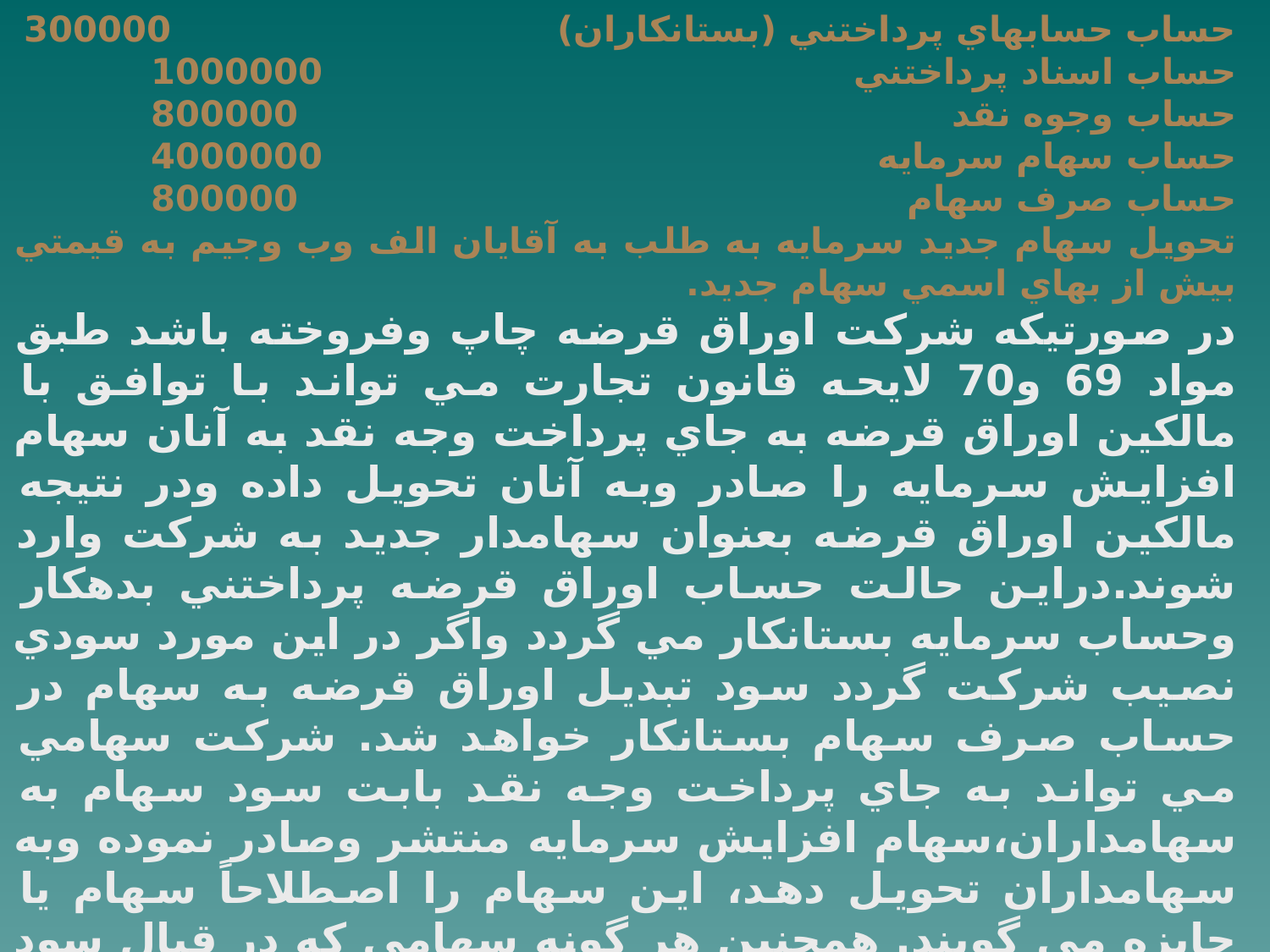

حساب حسابهاي پرداختني (بستانكاران) 				    300000
حساب اسناد پرداختني					  1000000
حساب وجوه نقد						    800000
حساب سهام سرمايه						  4000000
حساب صرف سهام						    800000
تحويل سهام جديد سرمايه به طلب به آقايان الف وب وجيم به قيمتي بيش از بهاي اسمي سهام جديد.
در صورتيكه شركت اوراق قرضه چاپ وفروخته باشد طبق مواد 69 و70 لايحه قانون تجارت مي تواند با توافق با مالكين اوراق قرضه به جاي پرداخت وجه نقد به آنان سهام افزايش سرمايه را صادر وبه آنان تحويل داده ودر نتيجه مالكين اوراق قرضه بعنوان سهامدار جديد به شركت وارد شوند.دراين حالت حساب اوراق قرضه پرداختني بدهكار وحساب سرمايه بستانكار مي گردد واگر در اين مورد سودي نصيب شركت گردد سود تبديل اوراق قرضه به سهام در حساب صرف سهام بستانكار خواهد شد. شركت سهامي مي تواند به جاي پرداخت وجه نقد بابت سود سهام به سهامداران،‌سهام افزايش سرمايه منتشر وصادر نموده وبه سهامداران تحويل دهد، اين سهام را اصطلاحاً سهام يا جايزه مي گويند. همچنين هر گونه سهامي كه در قبال سود تقسيم نشده ويا اندوخته ها به جز اندوخته قانوني به سهامداران موجود تحويل گردد يعني تبديل اندوختهت هاي اختياري و صرف سهام وبطور كلي سود تقسيم نشده به سهام وتسليم سهام مزبور به سهامداران كه نسبت به سهام موجود آنان در شركت صورت بگيرد را سهام سود سهمي مي گويند.